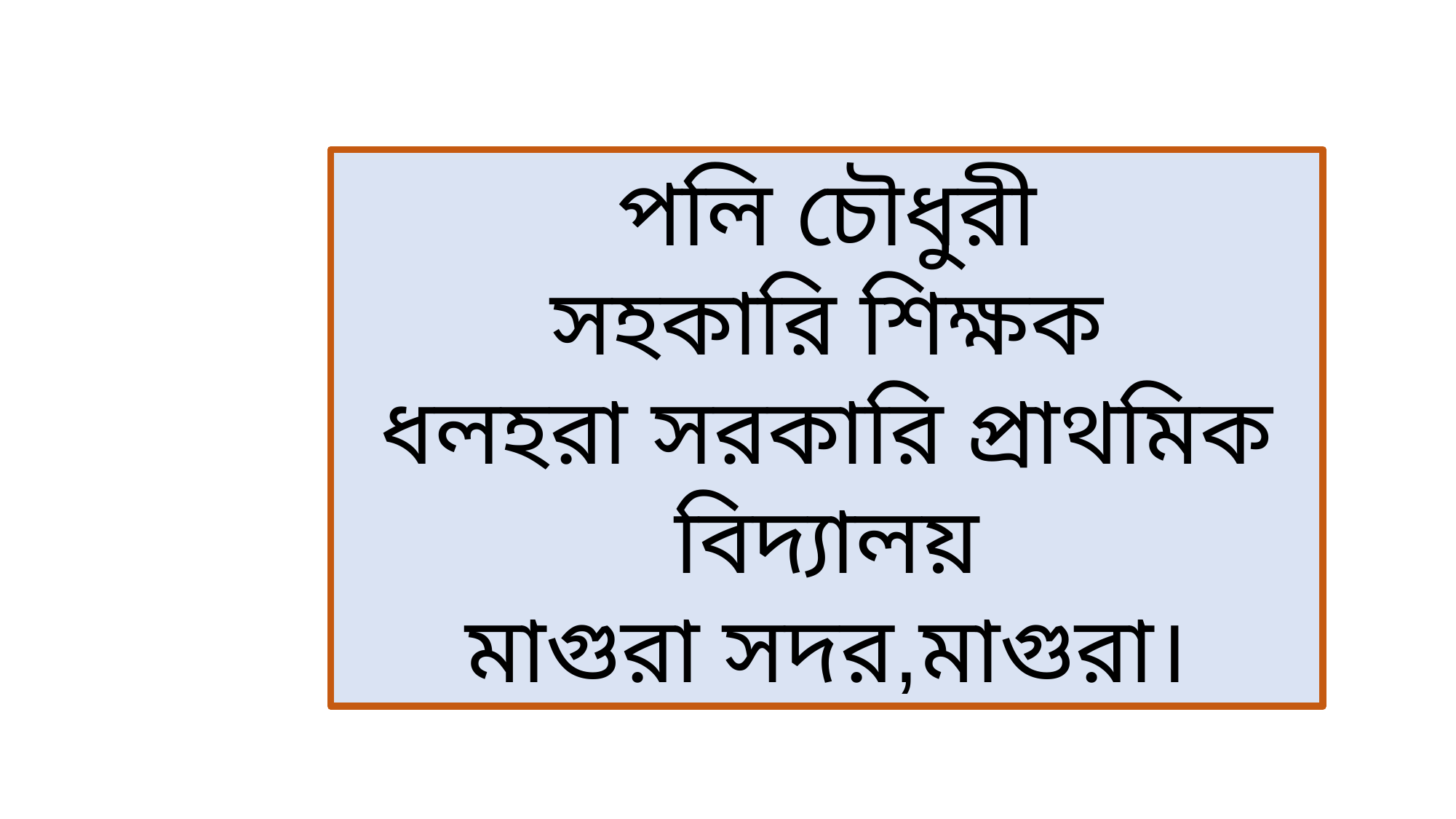

পলি চৌধুরী
সহকারি শিক্ষক
ধলহরা সরকারি প্রাথমিক বিদ্যালয়
মাগুরা সদর,মাগুরা।